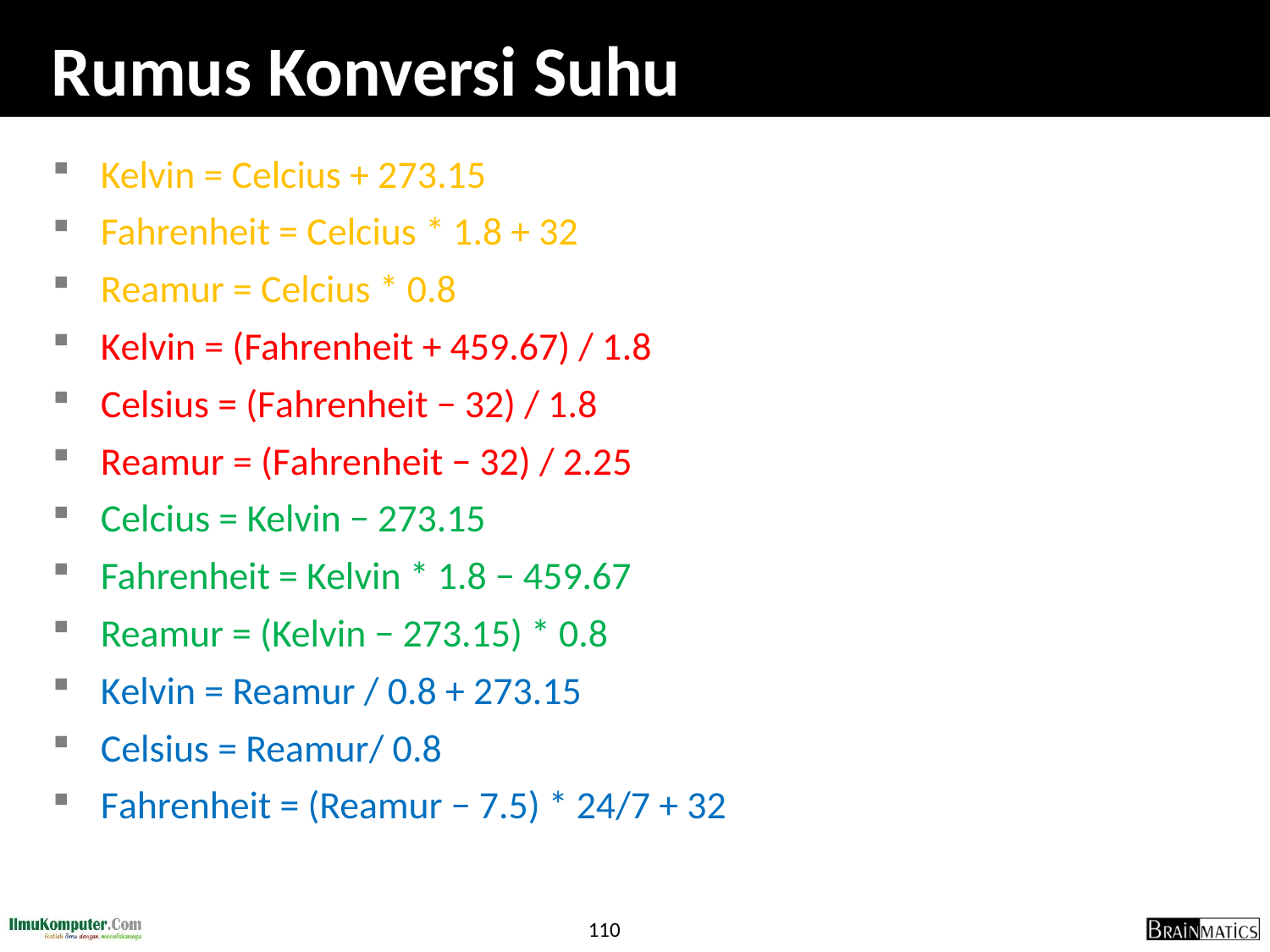

# Rumus Konversi Suhu
Kelvin = Celcius + 273.15
Fahrenheit = Celcius * 1.8 + 32
Reamur = Celcius * 0.8
Kelvin = (Fahrenheit + 459.67) / 1.8
Celsius = (Fahrenheit − 32) / 1.8
Reamur = (Fahrenheit − 32) / 2.25
Celcius = Kelvin − 273.15
Fahrenheit = Kelvin * 1.8 − 459.67
Reamur = (Kelvin − 273.15) * 0.8
Kelvin = Reamur / 0.8 + 273.15
Celsius = Reamur/ 0.8
Fahrenheit = (Reamur − 7.5) * 24/7 + 32